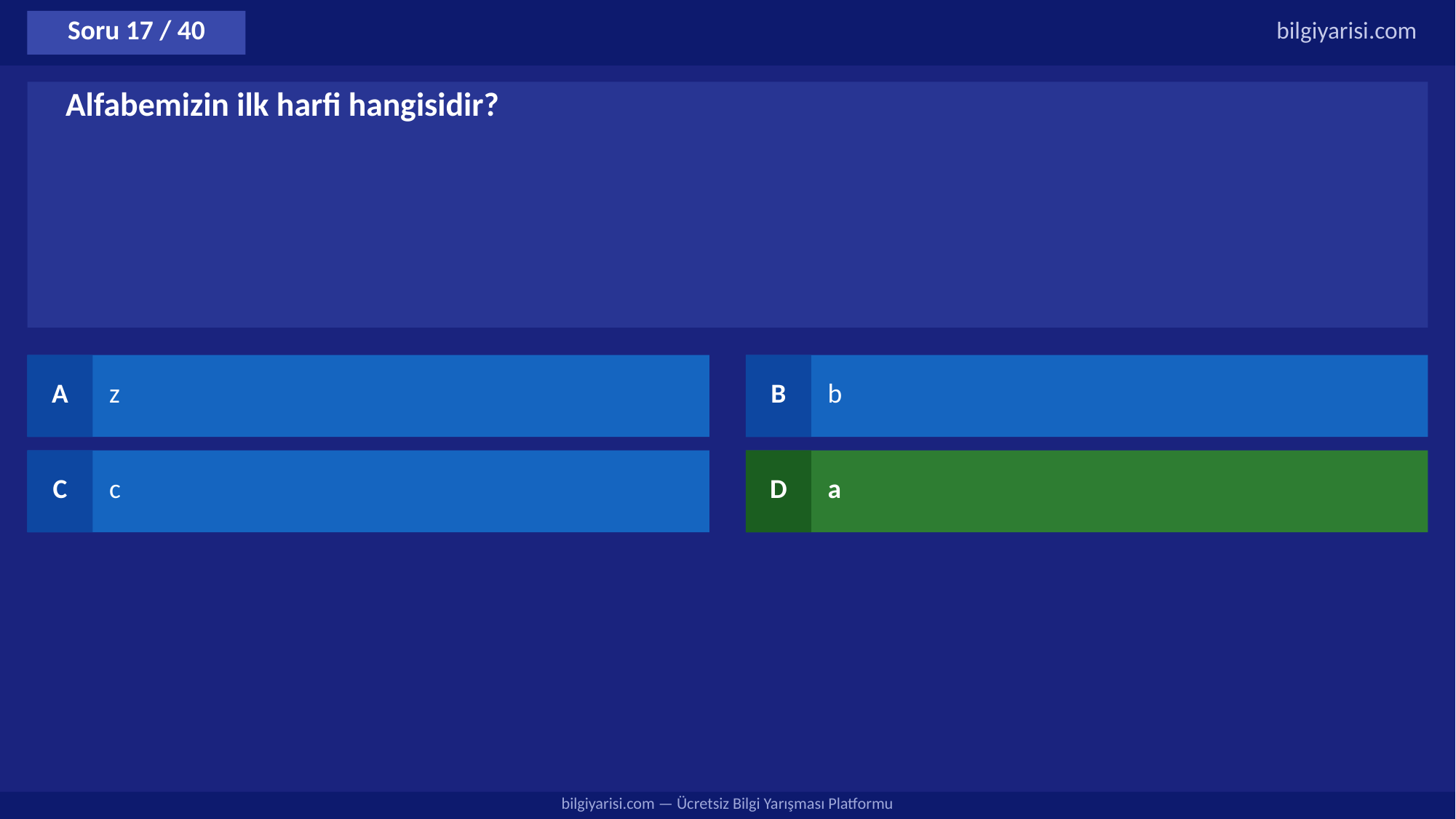

Soru 17 / 40
bilgiyarisi.com

Alfabemizin ilk harfi hangisidir?

A
z

B
b

C
c

D
a
bilgiyarisi.com — Ücretsiz Bilgi Yarışması Platformu